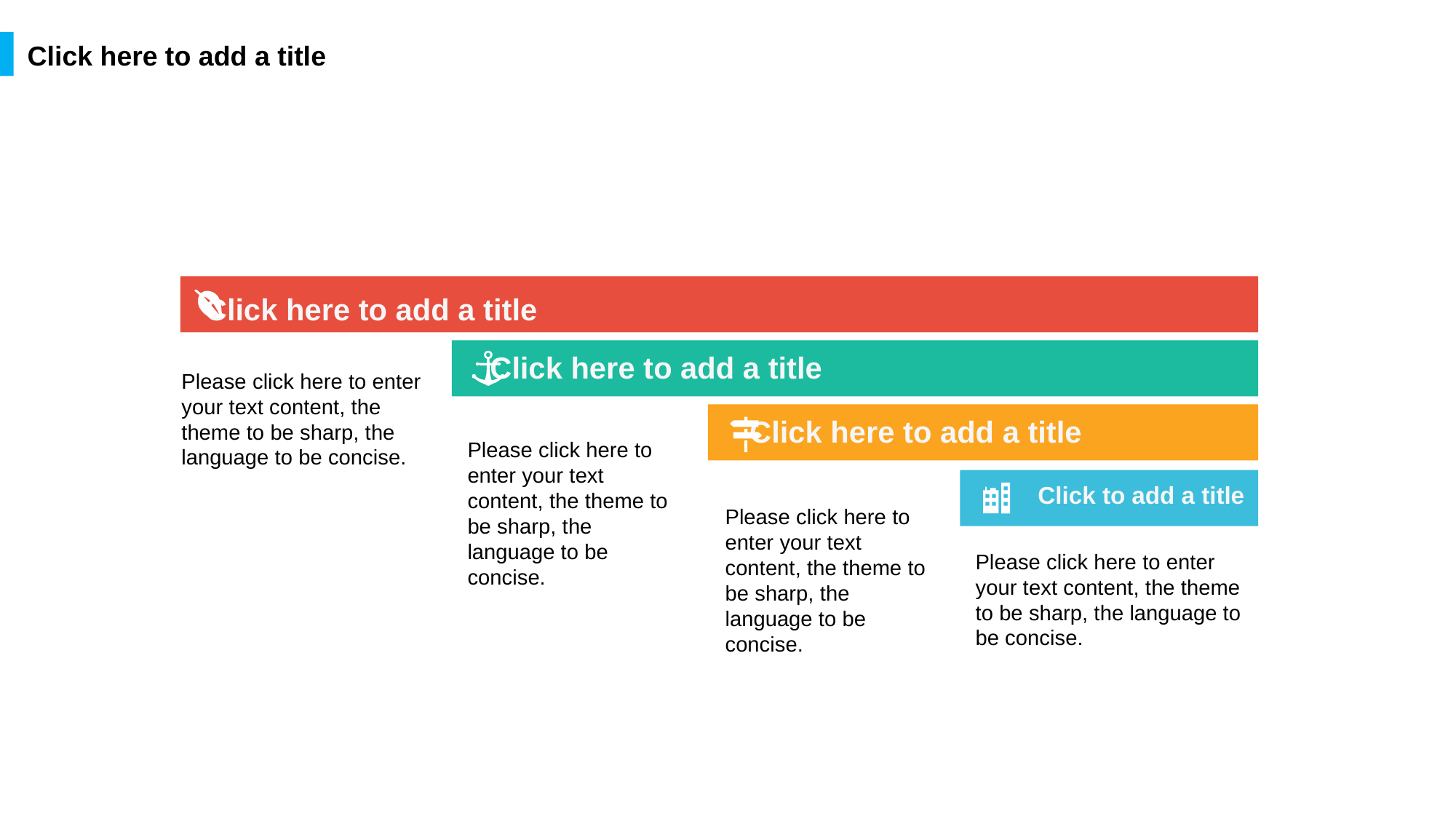

Click here to add a title

Click here to add a title

Click here to add a title

Please click here to enter your text content, the theme to be sharp, the language to be concise.

Click here to add a title

Please click here to enter your text content, the theme to be sharp, the language to be concise.

Click to add a title

Please click here to enter your text content, the theme to be sharp, the language to be concise.
Please click here to enter your text content, the theme to be sharp, the language to be concise.